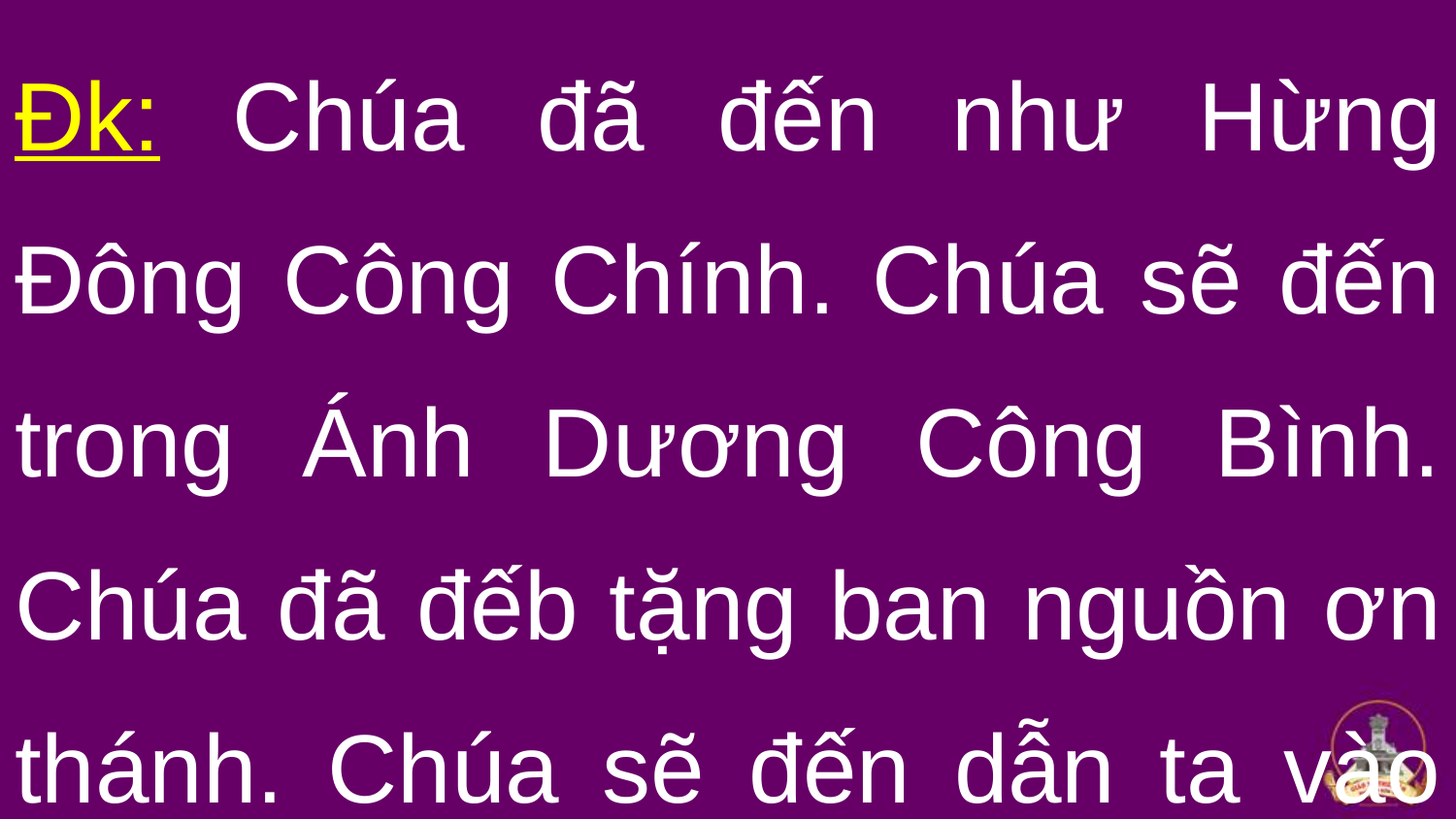

Đk: Chúa đã đến như Hừng Đông Công Chính. Chúa sẽ đến trong Ánh Dương Công Bình. Chúa đã đếb tặng ban nguồn ơn thánh. Chúa sẽ đến dẫn ta vào nguồn vui.